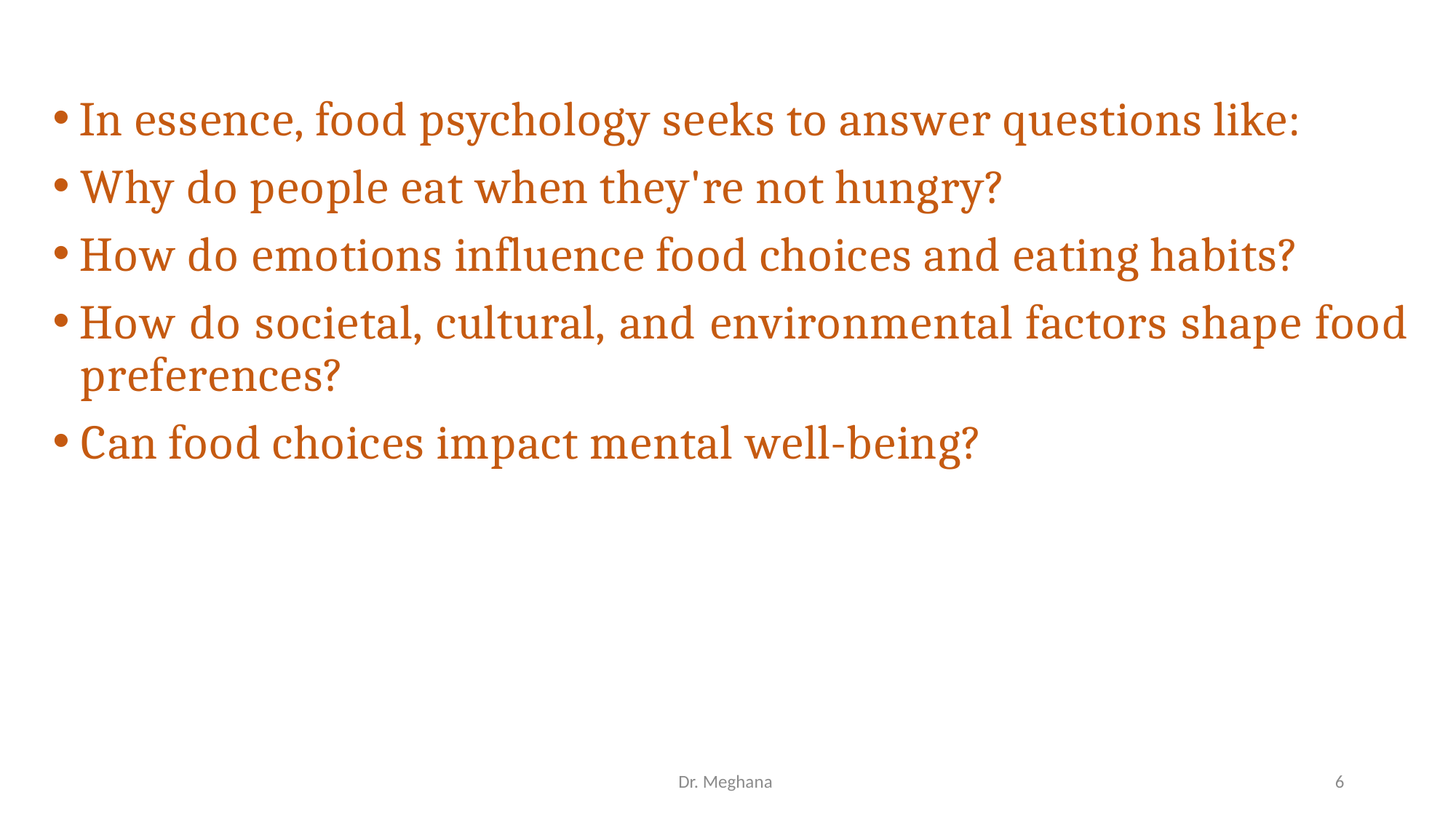

In essence, food psychology seeks to answer questions like:
Why do people eat when they're not hungry?
How do emotions influence food choices and eating habits?
How do societal, cultural, and environmental factors shape food preferences?
Can food choices impact mental well-being?

Dr. Meghana
6